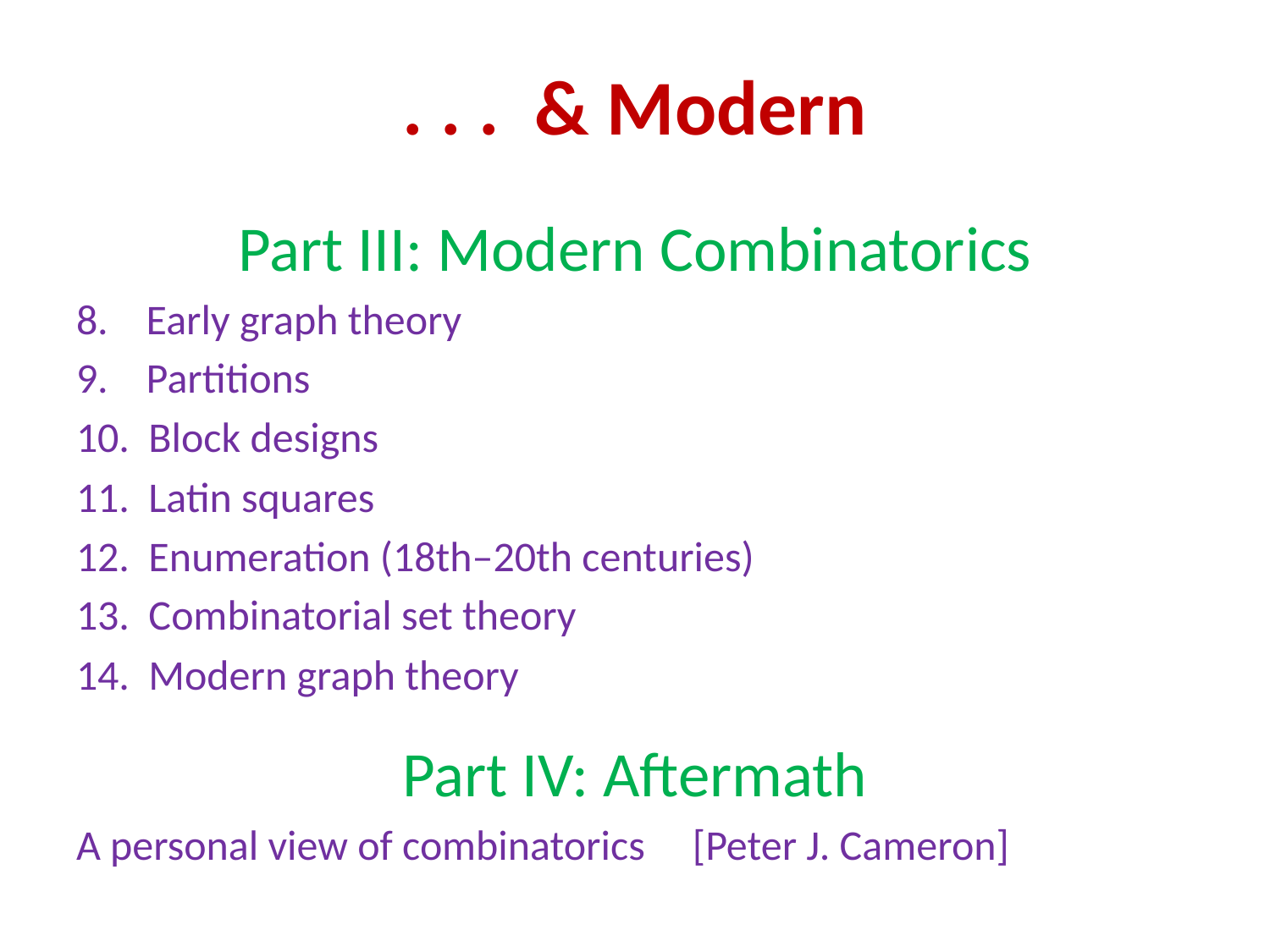

# . . .  & Modern
Part III: Modern Combinatorics
8.    Early graph theory
9.    Partitions
10.  Block designs
11.  Latin squares
12.  Enumeration (18th–20th centuries)
13.  Combinatorial set theory
14.  Modern graph theory
Part IV: Aftermath
A personal view of combinatorics     [Peter J. Cameron]